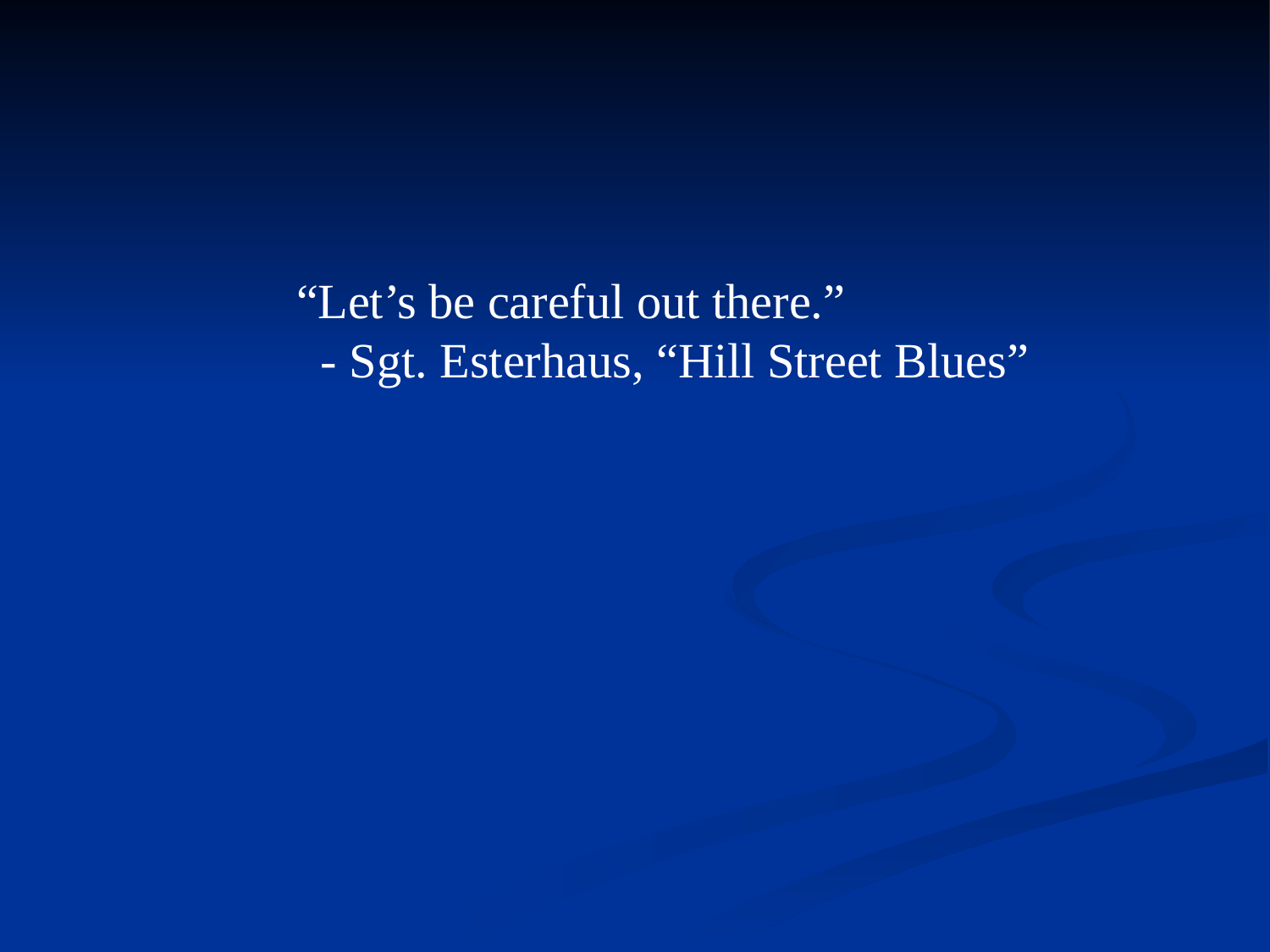

“Let’s be careful out there.”
  - Sgt. Esterhaus, “Hill Street Blues”